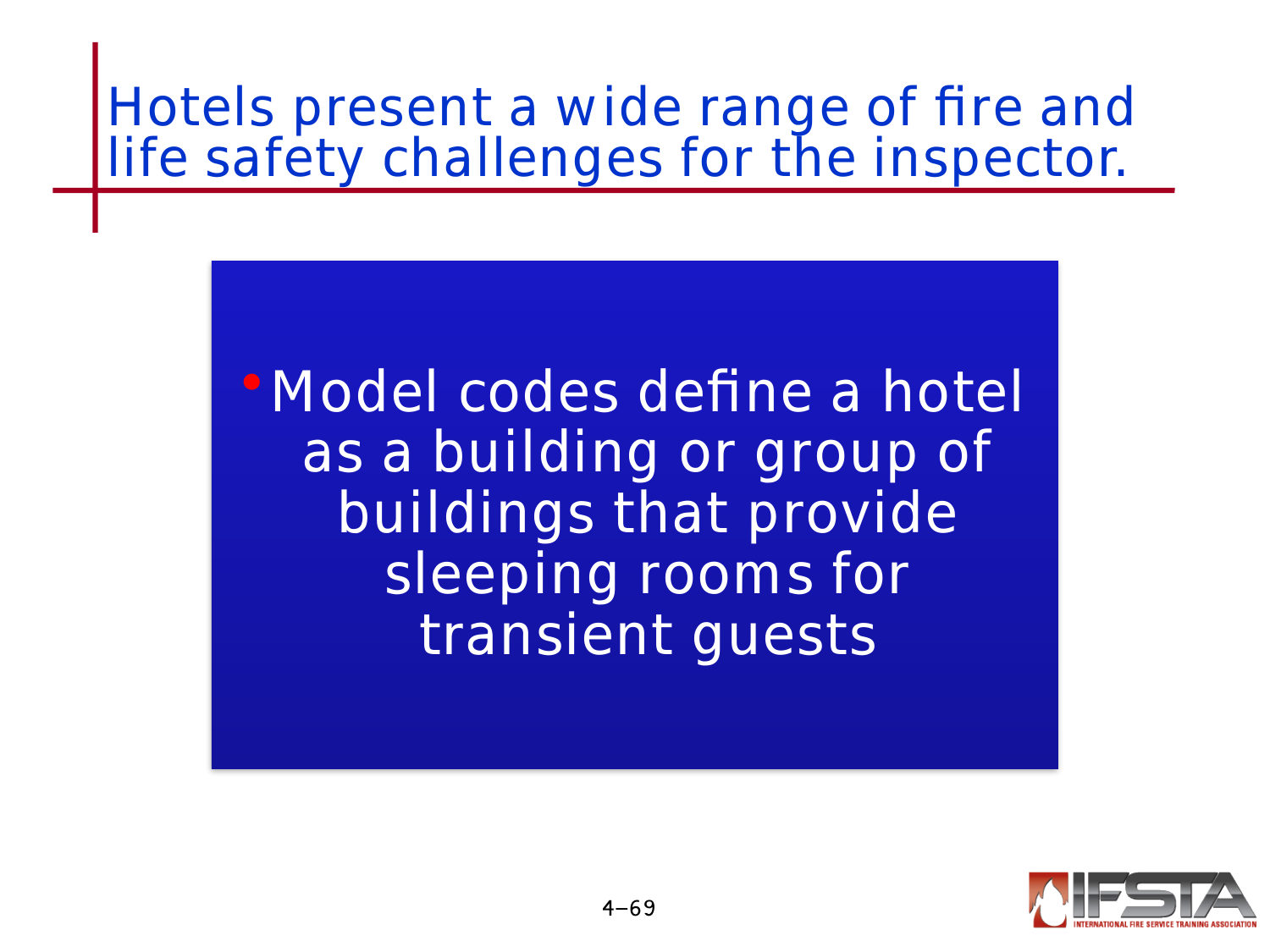

# Hotels present a wide range of fire and life safety challenges for the inspector.
Model codes define a hotel as a building or group of buildings that provide sleeping rooms for transient guests
4–69